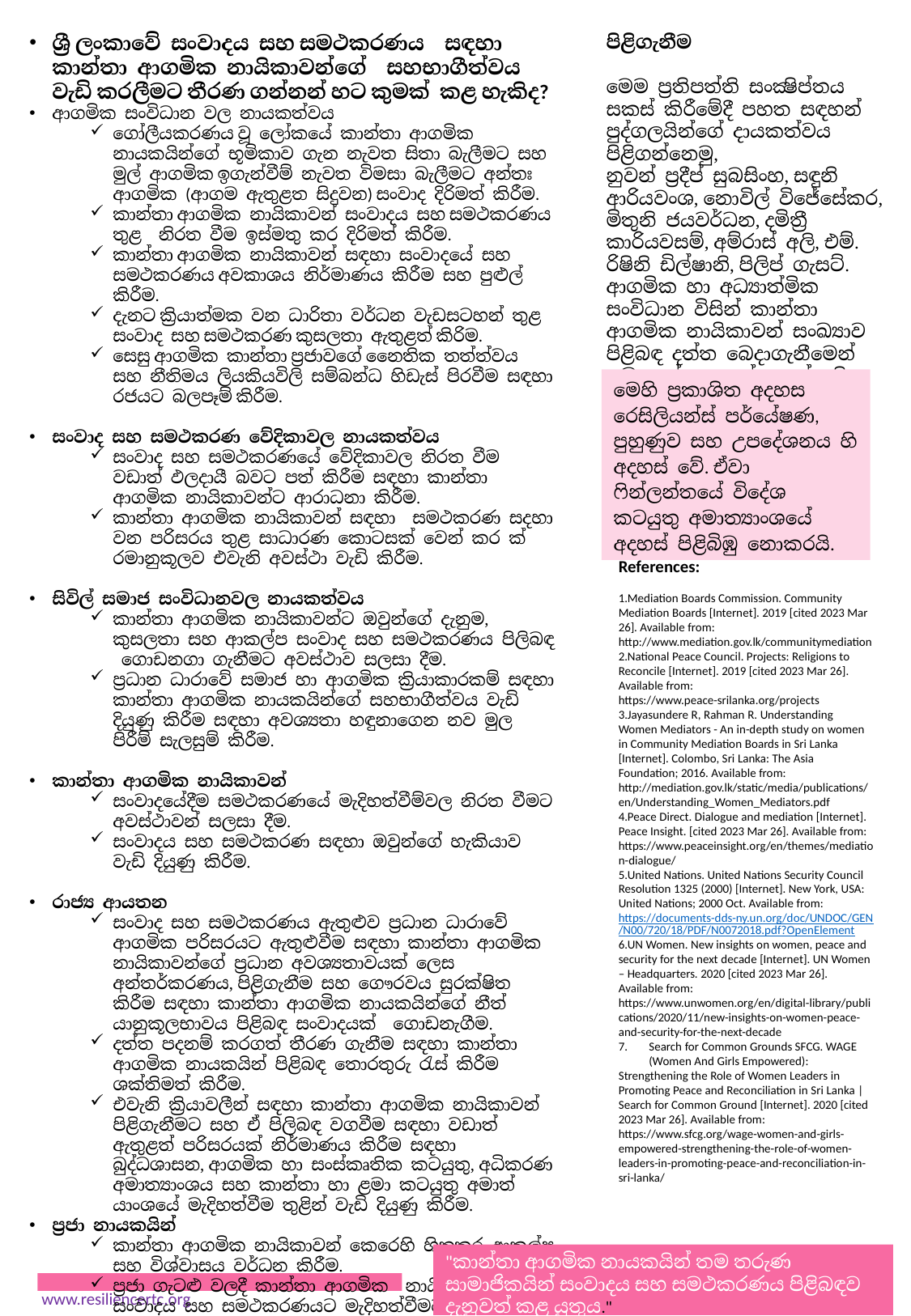

ශ්‍රී ලංකාවේ සංවාදය සහ සමථකරණය  සඳහා කාන්තා ආගමික නායිකාවන්ගේ  සහභාගීත්වය වැඩි කරලීමට තීරණ ගන්නන් හට කුමක් කළ හැකිද?
ආගමික සංවිධාන වල නායකත්වය
ගෝලීයකරණය වූ ලෝකයේ කාන්තා ආගමික නායකයින්ගේ භූමිකාව ගැන නැවත සිතා බැලීමට සහ මුල් ආගමික ඉගැන්වීම් නැවත විමසා බැලීමට අන්තඃ  ආගමික (ආගම ඇතුළත සිදුවන) සංවාද දිරිමත් කිරීම.
කාන්තා ආගමික නායිකාවන් සංවාදය සහ සමථකරණය තුළ  නිරත වීම ඉස්මතු කර දිරිමත් කිරීම.
කාන්තා ආගමික නායිකාවන් සඳහා සංවාදයේ සහ සමථකරණය අවකාශය නිර්මාණය කිරීම සහ පුළුල් කිරීම.
දැනට ක්‍රියාත්මක වන ධාරිතා වර්ධන වැඩසටහන් තුළ  සංවාද සහ සමථකරණ කුසලතා ඇතුළත් කිරිම.
සෙසු ආගමික කාන්තා ප්‍රජාවගේ නෛතික තත්ත්වය සහ නීතිමය ලියකියවිලි සම්බන්ධ හිඩැස් පිරවීම සඳහා රජයට බලපෑම් කිරීම.

සංවාද සහ සමථකරණ වේදිකාවල නායකත්වය
සංවාද සහ සමථකරණයේ වේදිකාවල නිරත වීම වඩාත් ඵලදායී බවට පත් කිරීම සඳහා කාන්තා ආගමික නායිකාවන්ට ආරාධනා කිරීම.
කාන්තා ආගමික නායිකාවන් සඳහා  සමථකරණ සදහා වන පරිසරය තුළ සාධාරණ කොටසක් වෙන් කර ක්‍රමානුකූලව එවැනි අවස්ථා වැඩි කිරීම.

සිවිල් සමාජ සංවිධානවල නායකත්වය
කාන්තා ආගමික නායිකාවන්ට ඔවුන්ගේ දැනුම, කුසලතා සහ ආකල්ප සංවාද සහ සමථකරණය පිලිබඳ  ගොඩනගා ගැනීමට අවස්ථාව සලසා දීම.
ප්‍රධාන ධාරාවේ සමාජ හා ආගමික ක්‍රියාකාරකම් සඳහා කාන්තා ආගමික නායකයින්ගේ සහභාගීත්වය වැඩි දියුණු කිරීම සඳහා අවශ්‍යතා හඳුනාගෙන නව මුල පිරීම් සැලසුම් කිරීම.

කාන්තා ආගමික නායිකාවන්
සංවාදයේදීම සමථකරණයේ මැදිහත්වීම්වල නිරත වීමට අවස්ථාවන් සලසා දීම.
සංවාදය සහ සමථකරණ සඳහා ඔවුන්ගේ හැකියාව වැඩි දියුණු කිරීම.

රාජ්‍ය ආයතන
සංවාද සහ සමථකරණය ඇතුළුව ප්‍රධාන ධාරාවේ ආගමික පරිසරයට ඇතුළුවීම සඳහා කාන්තා ආගමික නායිකාවන්ගේ ප්‍රධාන අවශ්‍යතාවයක් ලෙස අන්තර්කරණය, පිළිගැනීම සහ ගෞරවය සුරක්ෂිත කිරීම සඳහා කාන්තා ආගමික නායකයින්ගේ නීත්‍යානුකූලභාවය පිළිබඳ සංවාදයක්  ගොඩනැගීම.
දත්ත පදනම් කරගත් තීරණ ගැනීම සඳහා කාන්තා ආගමික නායකයින් පිළිබඳ තොරතුරු රැස් කිරීම ශක්තිමත් කිරීම.
එවැනි ක්‍රියාවලීන් සඳහා කාන්තා ආගමික නායිකාවන් පිළිගැනීමට සහ ඒ පිලිබඳ වගවීම සඳහා වඩාත් ඇතුළත් පරිසරයක් නිර්මාණය කිරීම සඳහා බුද්ධශාසන, ආගමික හා සංස්කෘතික කටයුතු, අධිකරණ අමාත්‍යාංශය සහ කාන්තා හා ළමා කටයුතු අමාත්‍යාංශයේ මැදිහත්වීම තුළින් වැඩි දියුණු කිරීම.
ප්‍රජා නායකයින්
කාන්තා ආගමික නායිකාවන් කෙරෙහි හිතකර ආකල්ප සහ විශ්වාසය වර්ධන කිරීම.
ප්‍රජා ගැටළු වලදී කාන්තා ආගමික  නායිකාවන් සංවාදය සහ සමථකරණයට මැදිහත්වීමට සම්බන්ධ කර ගැනීමට ඉල්ලා සිටීම.

පිළිගැනීම
මෙම ප්‍රතිපත්ති සංක්‍ෂිප්තය සකස් කිරීමේදී පහත සඳහන් පුද්ගලයින්ගේ දායකත්වය පිළිගන්නෙමු,
නුවන් ප්‍රදීප් සුබසිංහ, සඳුනි ආරියවංශ, නොවිල් විජේසේකර, මිතුනි ජයවර්ධන, දමිත්‍රී කාරියවසම්, අම්රාස් අලි, එම්. රිෂිනි ඩිල්ෂානි, පිලිප් ගැසට්. ආගමික හා අධ්‍යාත්මික සංවිධාන විසින් කාන්තා ආගමික නායිකාවන් සංඛ්‍යාව පිළිබඳ දත්ත බෙදාගැනීමෙන් ලබා දුන් සහයෝගය ස්තුති පූර්වකව පිළිගනු ලැබේ.

මෙහි ප්‍රකාශිත අදහස රෙසිලියන්ස් පර්යේෂණ, පුහුණුව සහ උපදේශනය හි අදහස් වේ. ඒවා ෆින්ලන්තයේ විදේශ කටයුතු අමාත්‍යාංශයේ අදහස් පිළිබිඹු නොකරයි.
References:

Mediation Boards Commission. Community Mediation Boards [Internet]. 2019 [cited 2023 Mar 26]. Available from: http://www.mediation.gov.lk/communitymediation
National Peace Council. Projects: Religions to Reconcile [Internet]. 2019 [cited 2023 Mar 26]. Available from: https://www.peace-srilanka.org/projects
Jayasundere R, Rahman R. Understanding Women Mediators - An in-depth study on women in Community Mediation Boards in Sri Lanka [Internet]. Colombo, Sri Lanka: The Asia Foundation; 2016. Available from: http://mediation.gov.lk/static/media/publications/en/Understanding_Women_Mediators.pdf
Peace Direct. Dialogue and mediation [Internet]. Peace Insight. [cited 2023 Mar 26]. Available from: https://www.peaceinsight.org/en/themes/mediation-dialogue/
United Nations. United Nations Security Council Resolution 1325 (2000) [Internet]. New York, USA: United Nations; 2000 Oct. Available from: https://documents-dds-ny.un.org/doc/UNDOC/GEN/N00/720/18/PDF/N0072018.pdf?OpenElement
UN Women. New insights on women, peace and security for the next decade [Internet]. UN Women – Headquarters. 2020 [cited 2023 Mar 26]. Available from: https://www.unwomen.org/en/digital-library/publications/2020/11/new-insights-on-women-peace-and-security-for-the-next-decade
Search for Common Grounds SFCG. WAGE (Women And Girls Empowered):
Strengthening the Role of Women Leaders in Promoting Peace and Reconciliation in Sri Lanka | Search for Common Ground [Internet]. 2020 [cited 2023 Mar 26]. Available from: https://www.sfcg.org/wage-women-and-girls-empowered-strengthening-the-role-of-women-leaders-in-promoting-peace-and-reconciliation-in-sri-lanka/
"කාන්තා ආගමික නායකයින් තම තරුණ සාමාජිකයින් සංවාදය සහ සමථකරණය පිළිබඳව දැනුවත් කළ යුතුය."

www.resiliencertc.org